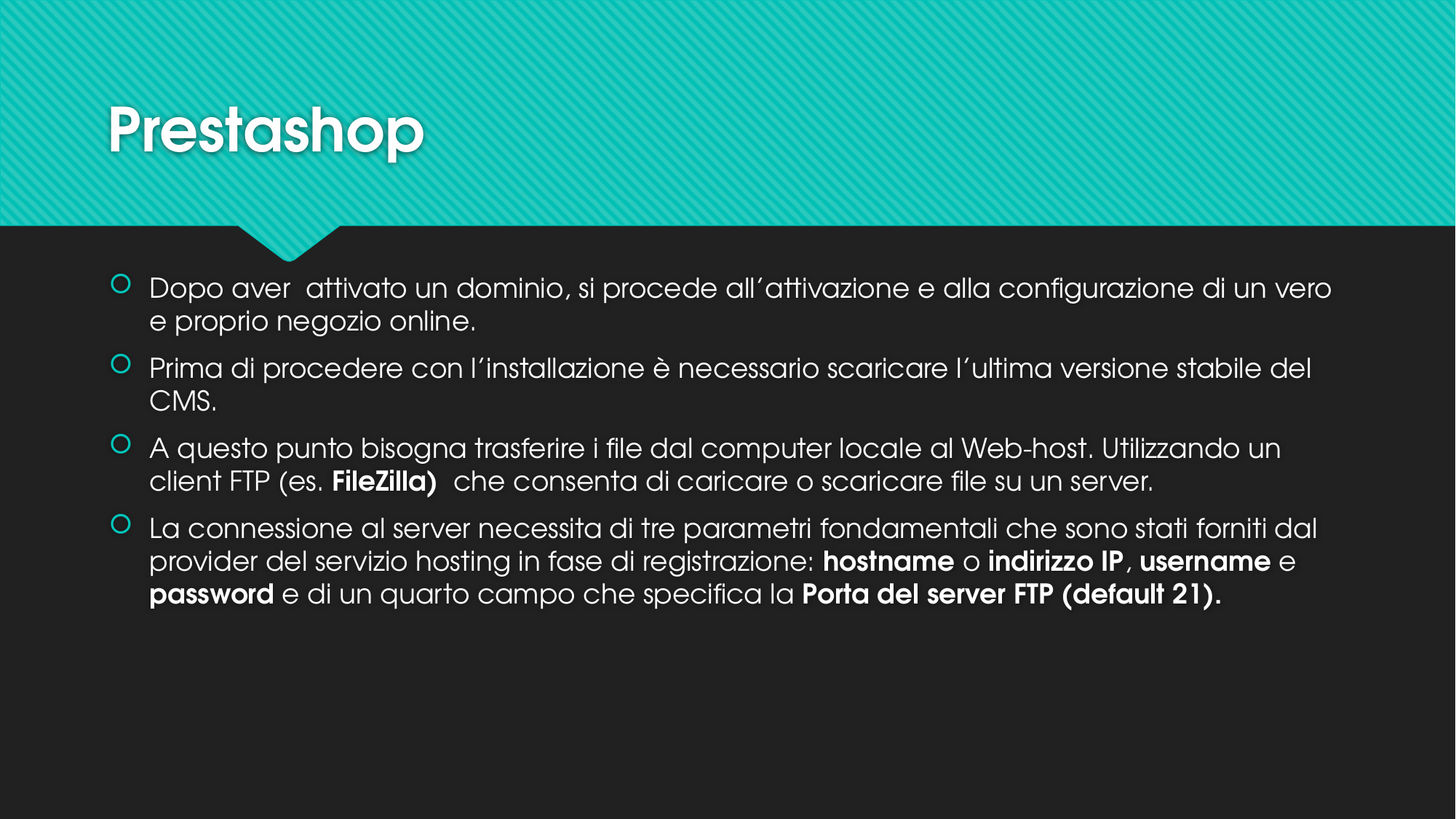

# Prestashop
Dopo aver  attivato un dominio, si procede all’attivazione e alla configurazione di un vero e proprio negozio online.
Prima di procedere con l’installazione è necessario scaricare l’ultima versione stabile del CMS.
A questo punto bisogna trasferire i file dal computer locale al Web-host. Utilizzando un  client FTP (es. FileZilla)  che consenta di caricare o scaricare file su un server.
La connessione al server necessita di tre parametri fondamentali che sono stati forniti dal provider del servizio hosting in fase di registrazione: hostname o indirizzo IP, username e password e di un quarto campo che specifica la Porta del server FTP (default 21).